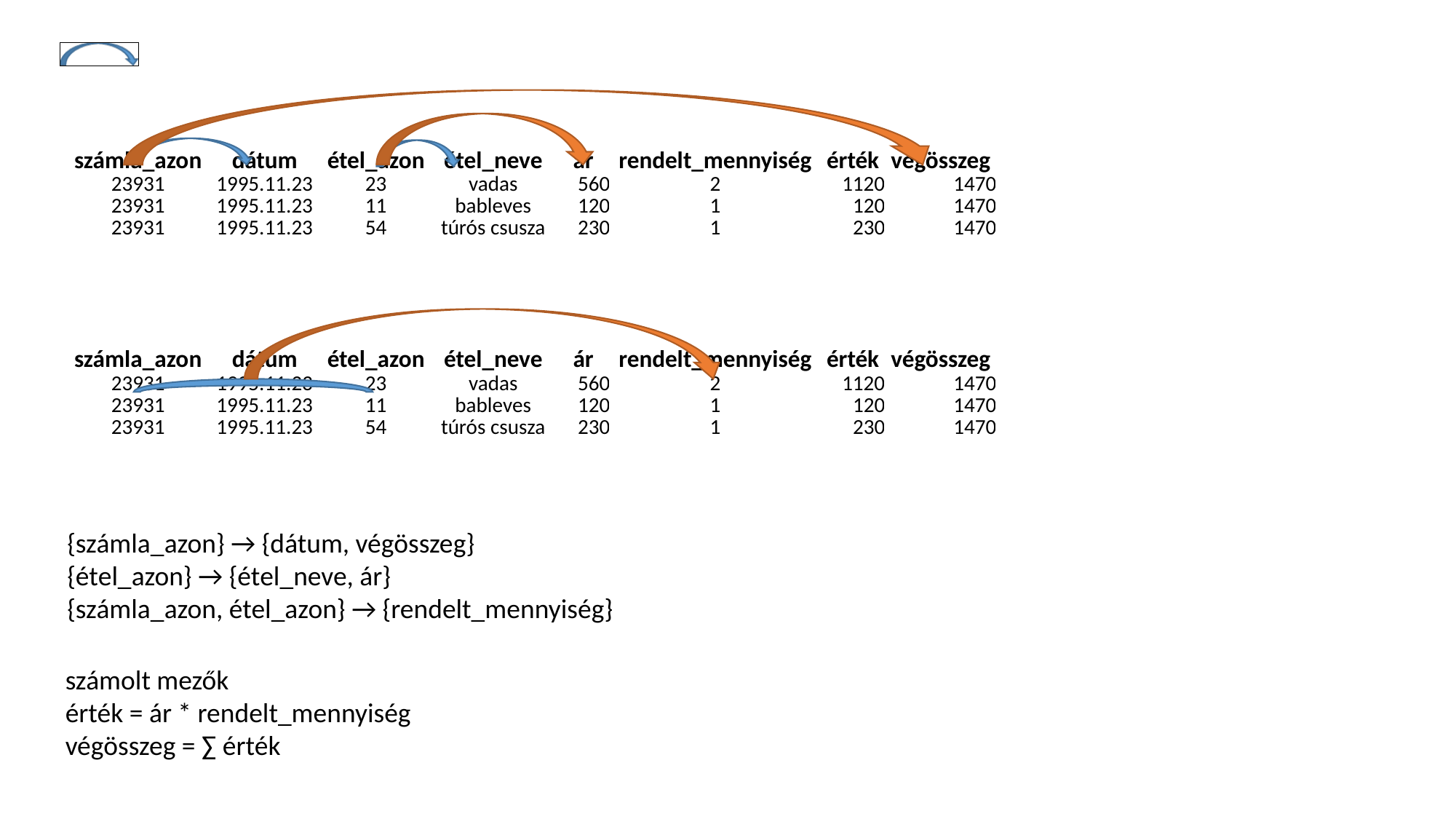

|  |  |  |  |  |  |  |  |
| --- | --- | --- | --- | --- | --- | --- | --- |
|  |  |  |  |  |  |  |  |
|  |  |  |  |  |  |  |  |
| számla\_azon | dátum | étel\_azon | étel\_neve | ár | rendelt\_mennyiség | érték | végösszeg |
| 23931 | 1995.11.23 | 23 | vadas | 560 | 2 | 1120 | 1470 |
| 23931 | 1995.11.23 | 11 | bableves | 120 | 1 | 120 | 1470 |
| 23931 | 1995.11.23 | 54 | túrós csusza | 230 | 1 | 230 | 1470 |
|  |  |  |  |  |  |  |  |
|  |  |  |  |  |  |  |  |
|  |  |  |  |  |  |  |  |
|  |  |  |  |  |  |  |  |
|  |  |  |  |  |  |  |  |
| számla\_azon | dátum | étel\_azon | étel\_neve | ár | rendelt\_mennyiség | érték | végösszeg |
| 23931 | 1995.11.23 | 23 | vadas | 560 | 2 | 1120 | 1470 |
| 23931 | 1995.11.23 | 11 | bableves | 120 | 1 | 120 | 1470 |
| 23931 | 1995.11.23 | 54 | túrós csusza | 230 | 1 | 230 | 1470 |

{számla_azon} → {dátum, végösszeg}
{étel_azon} → {étel_neve, ár}
{számla_azon, étel_azon} → {rendelt_mennyiség}
számolt mezők
érték = ár * rendelt_mennyiség
végösszeg = ∑ érték